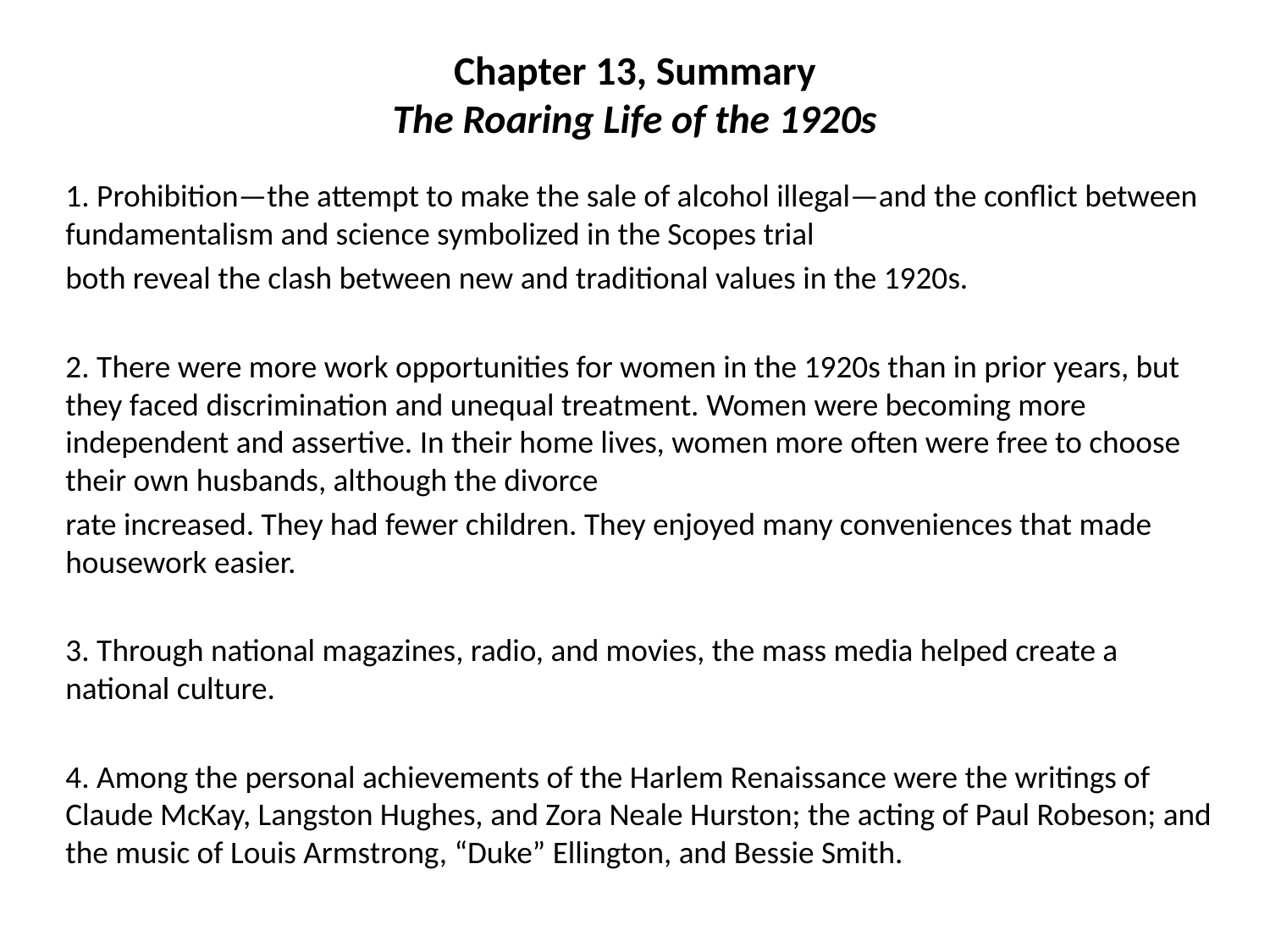

# Chapter 13, Summary The Roaring Life of the 1920s
1. Prohibition—the attempt to make the sale of alcohol illegal—and the conflict between fundamentalism and science symbolized in the Scopes trial
both reveal the clash between new and traditional values in the 1920s.

2. There were more work opportunities for women in the 1920s than in prior years, but they faced discrimination and unequal treatment. Women were becoming more independent and assertive. In their home lives, women more often were free to choose their own husbands, although the divorce
rate increased. They had fewer children. They enjoyed many conveniences that made housework easier.

3. Through national magazines, radio, and movies, the mass media helped create a national culture.

4. Among the personal achievements of the Harlem Renaissance were the writings of Claude McKay, Langston Hughes, and Zora Neale Hurston; the acting of Paul Robeson; and the music of Louis Armstrong, “Duke” Ellington, and Bessie Smith.